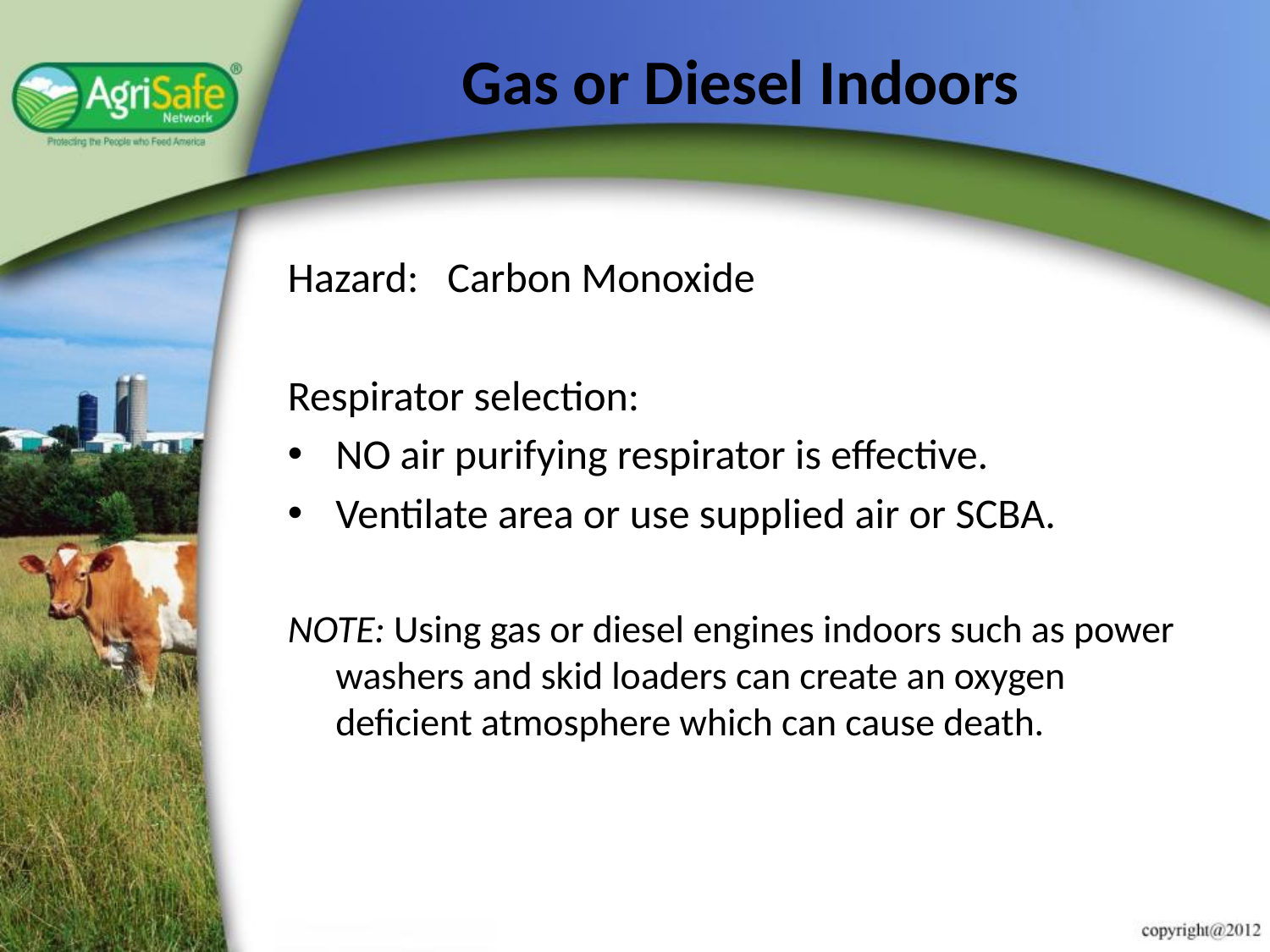

# Gas or Diesel Indoors
Hazard:   Carbon Monoxide

Respirator selection:
NO air purifying respirator is effective.
Ventilate area or use supplied air or SCBA.

NOTE: Using gas or diesel engines indoors such as power washers and skid loaders can create an oxygen deficient atmosphere which can cause death.